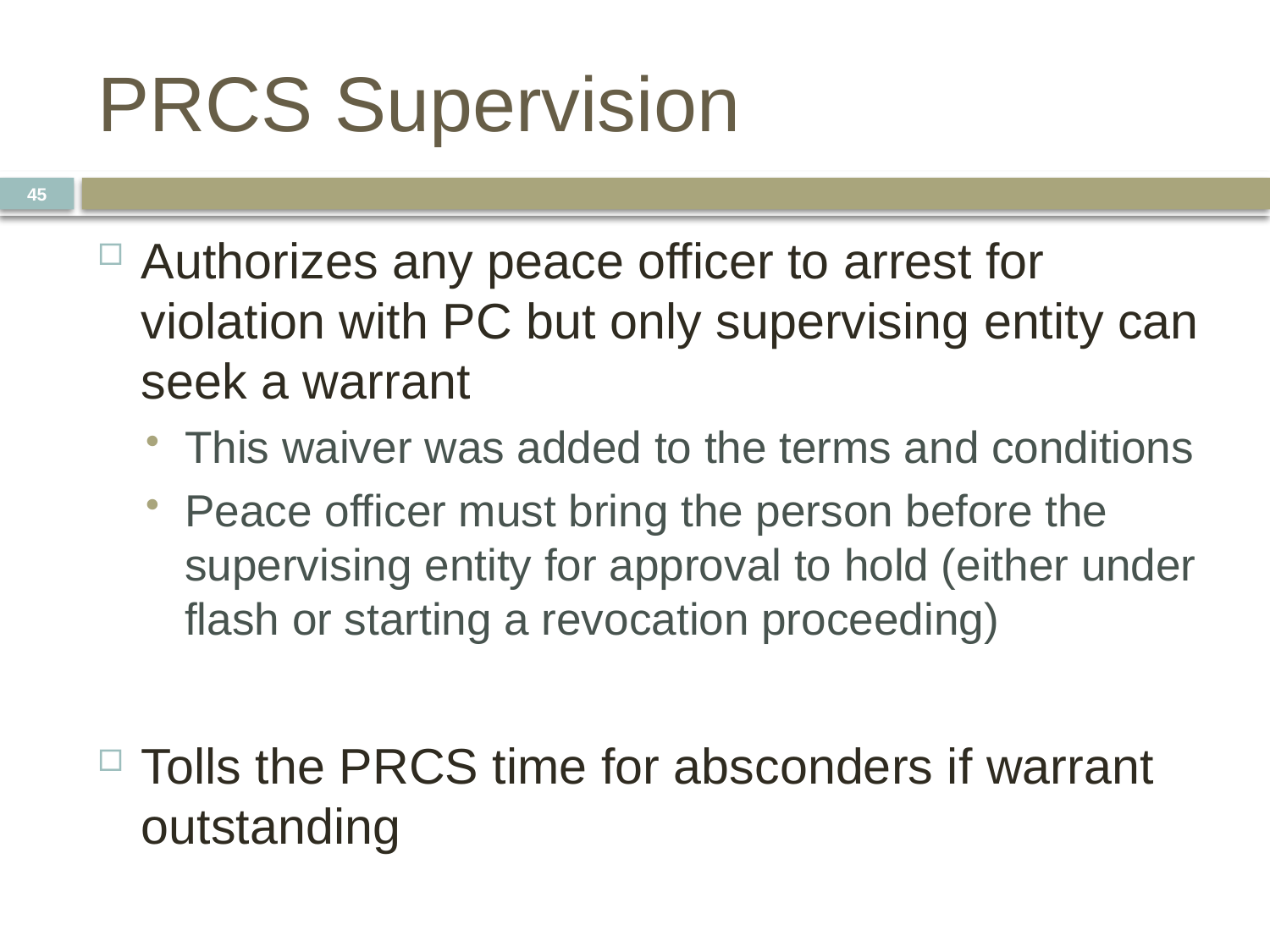

# PRCS Supervision
45
Authorizes any peace officer to arrest for violation with PC but only supervising entity can seek a warrant
This waiver was added to the terms and conditions
Peace officer must bring the person before the supervising entity for approval to hold (either under flash or starting a revocation proceeding)

Tolls the PRCS time for absconders if warrant outstanding